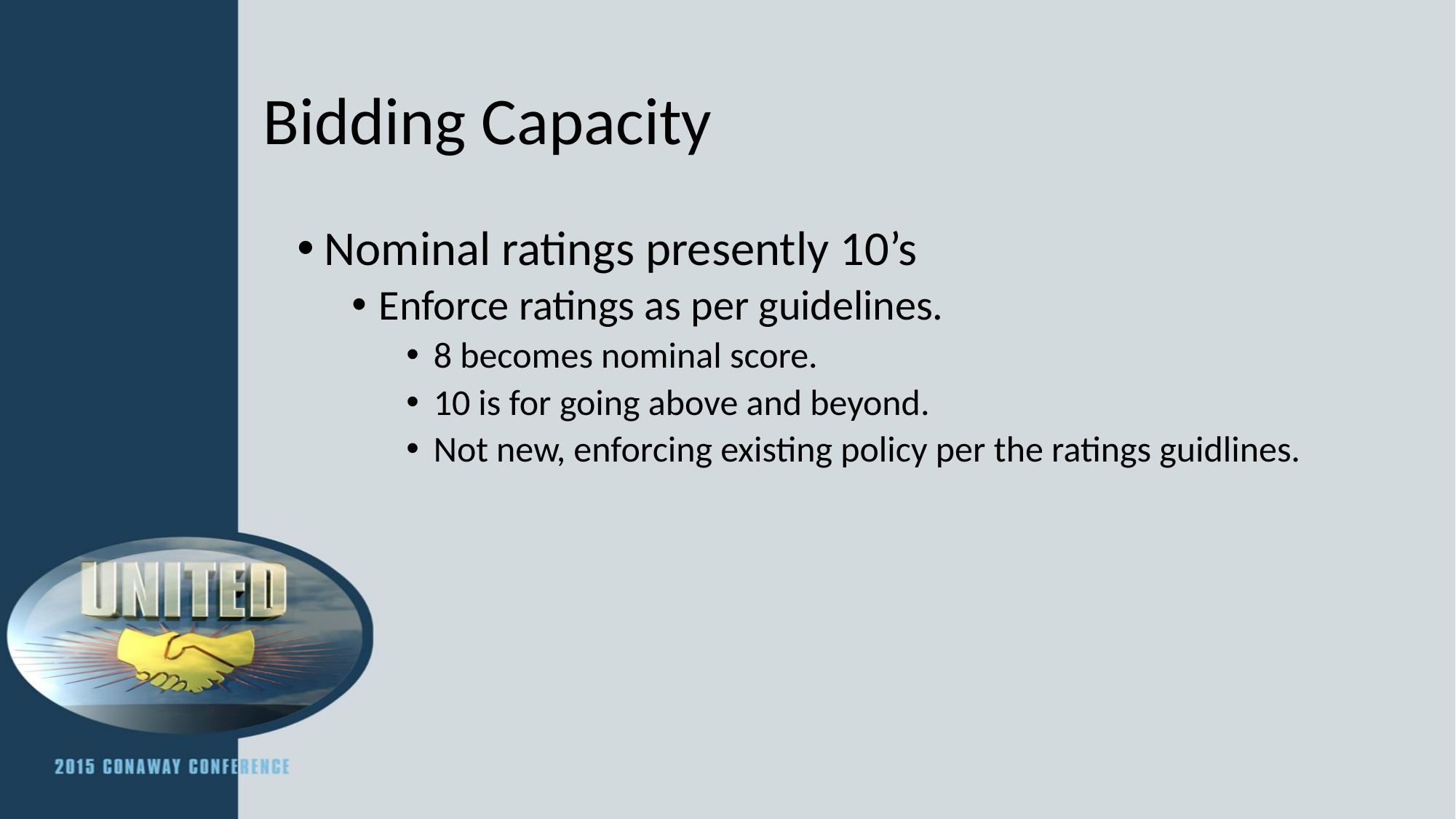

# Bidding Capacity
Nominal ratings presently 10’s
Enforce ratings as per guidelines.
8 becomes nominal score.
10 is for going above and beyond.
Not new, enforcing existing policy per the ratings guidlines.